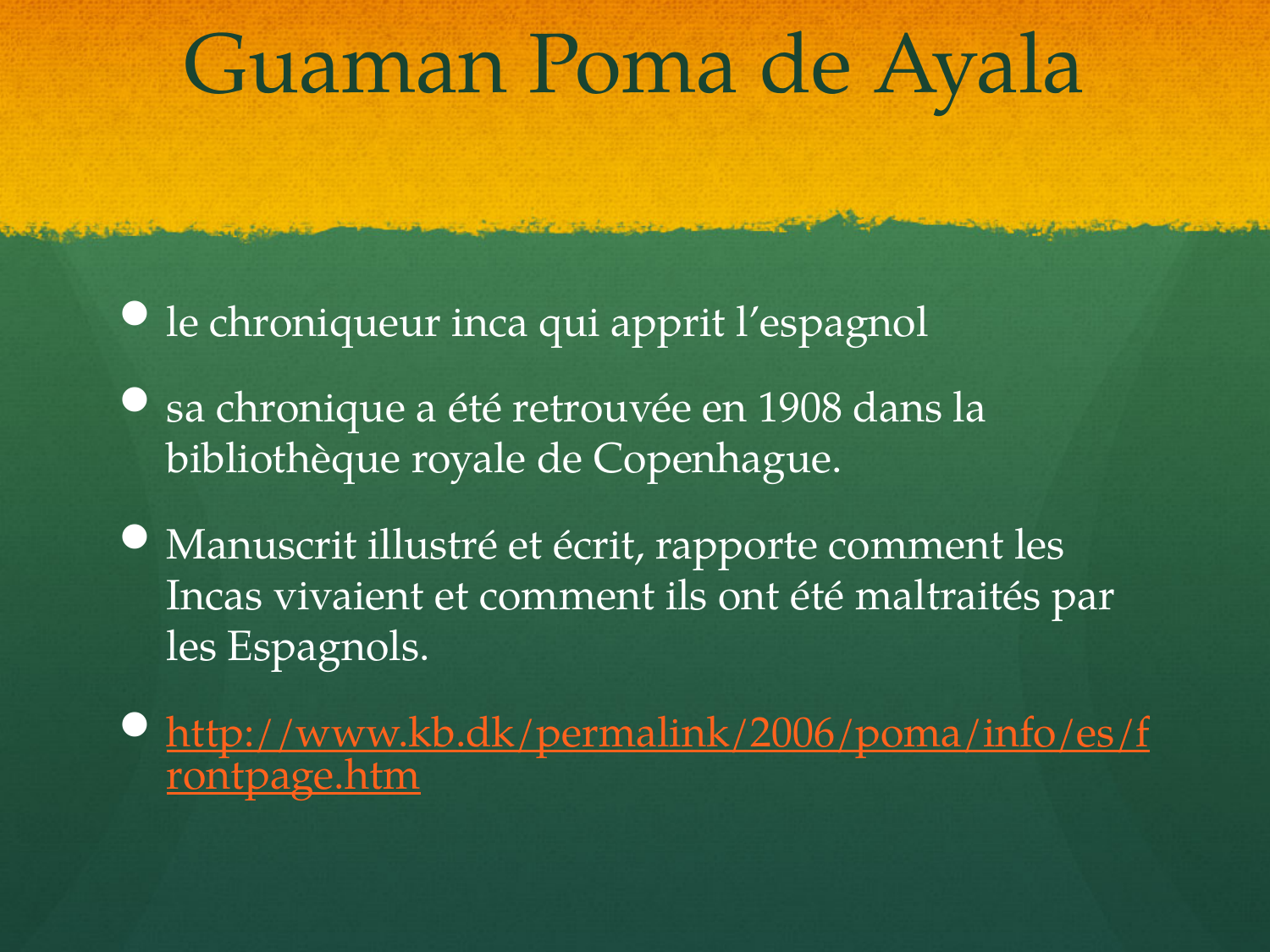

# Guaman Poma de Ayala
le chroniqueur inca qui apprit l’espagnol
sa chronique a été retrouvée en 1908 dans la bibliothèque royale de Copenhague.
Manuscrit illustré et écrit, rapporte comment les Incas vivaient et comment ils ont été maltraités par les Espagnols.
http://www.kb.dk/permalink/2006/poma/info/es/frontpage.htm